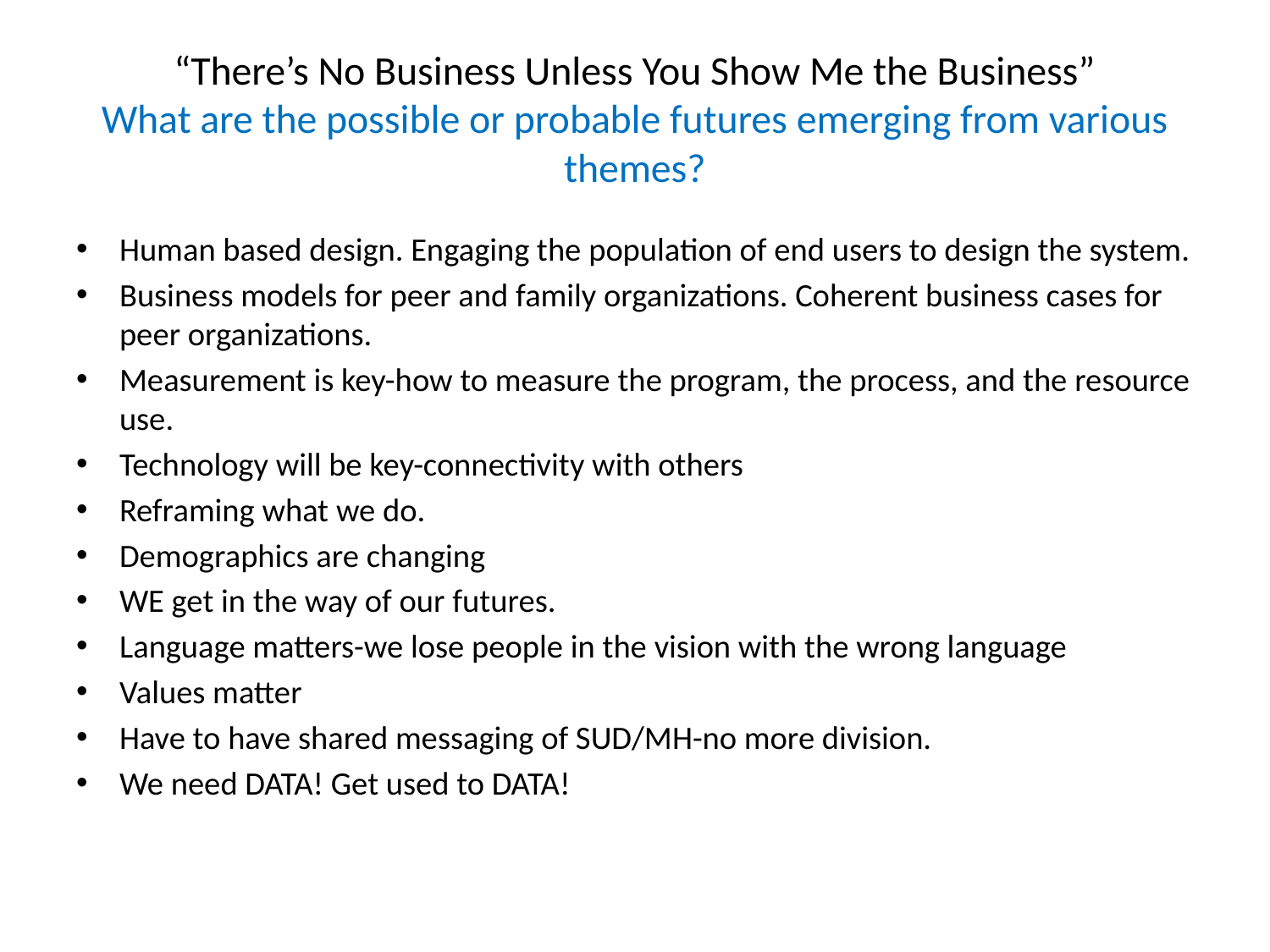

# “There’s No Business Unless You Show Me the Business” What are the possible or probable futures emerging from various themes?
Human based design. Engaging the population of end users to design the system.
Business models for peer and family organizations. Coherent business cases for peer organizations.
Measurement is key-how to measure the program, the process, and the resource use.
Technology will be key-connectivity with others
Reframing what we do.
Demographics are changing
WE get in the way of our futures.
Language matters-we lose people in the vision with the wrong language
Values matter
Have to have shared messaging of SUD/MH-no more division.
We need DATA! Get used to DATA!